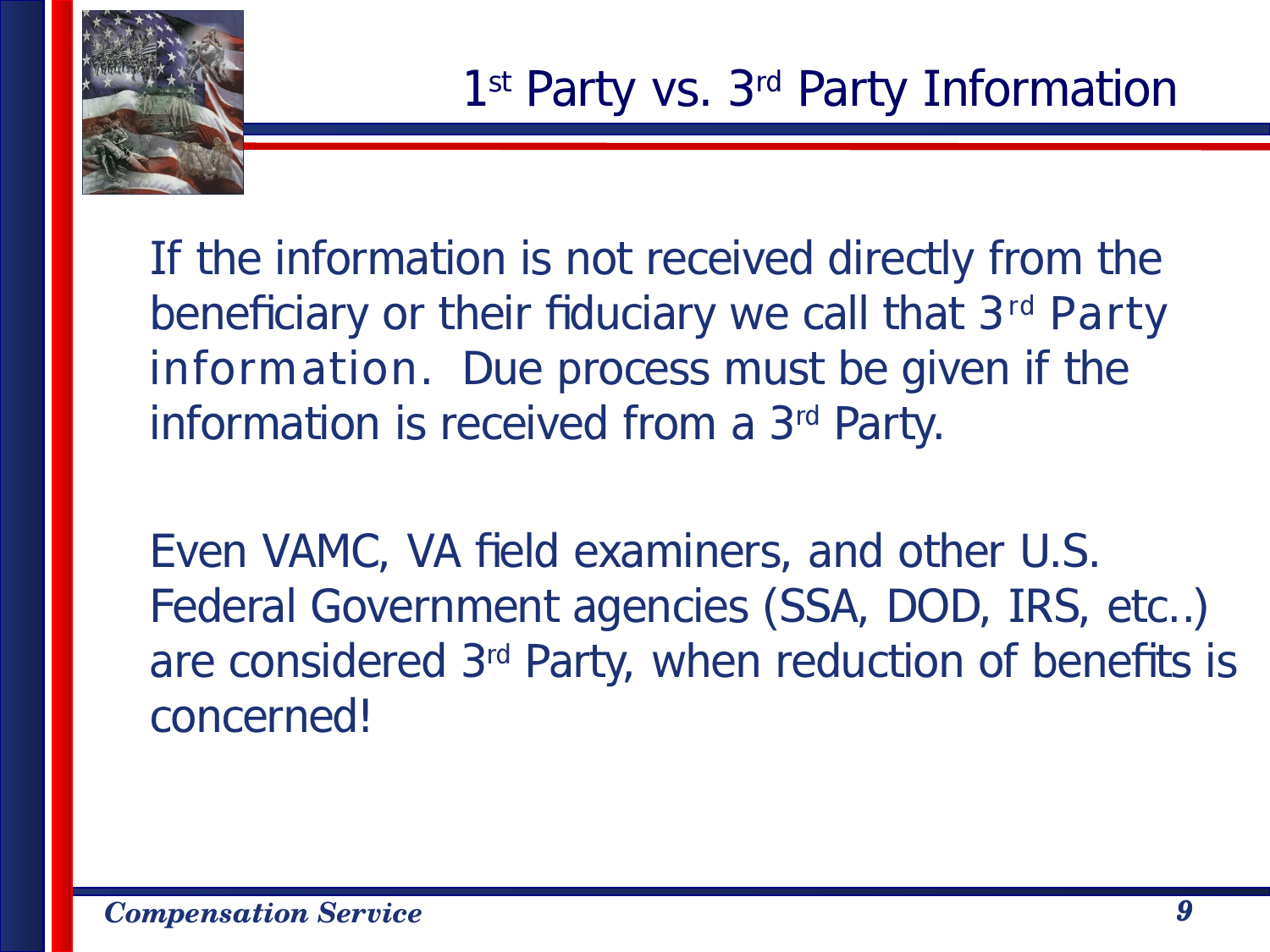

1st Party vs. 3rd Party Information
If the information is not received directly from the beneficiary or their fiduciary we call that 3rd Party information.  Due process must be given if the information is received from a 3rd Party.

Even VAMC, VA field examiners, and other U.S. Federal Government agencies (SSA, DOD, IRS, etc..) are considered 3rd Party, when reduction of benefits is concerned!

9
9